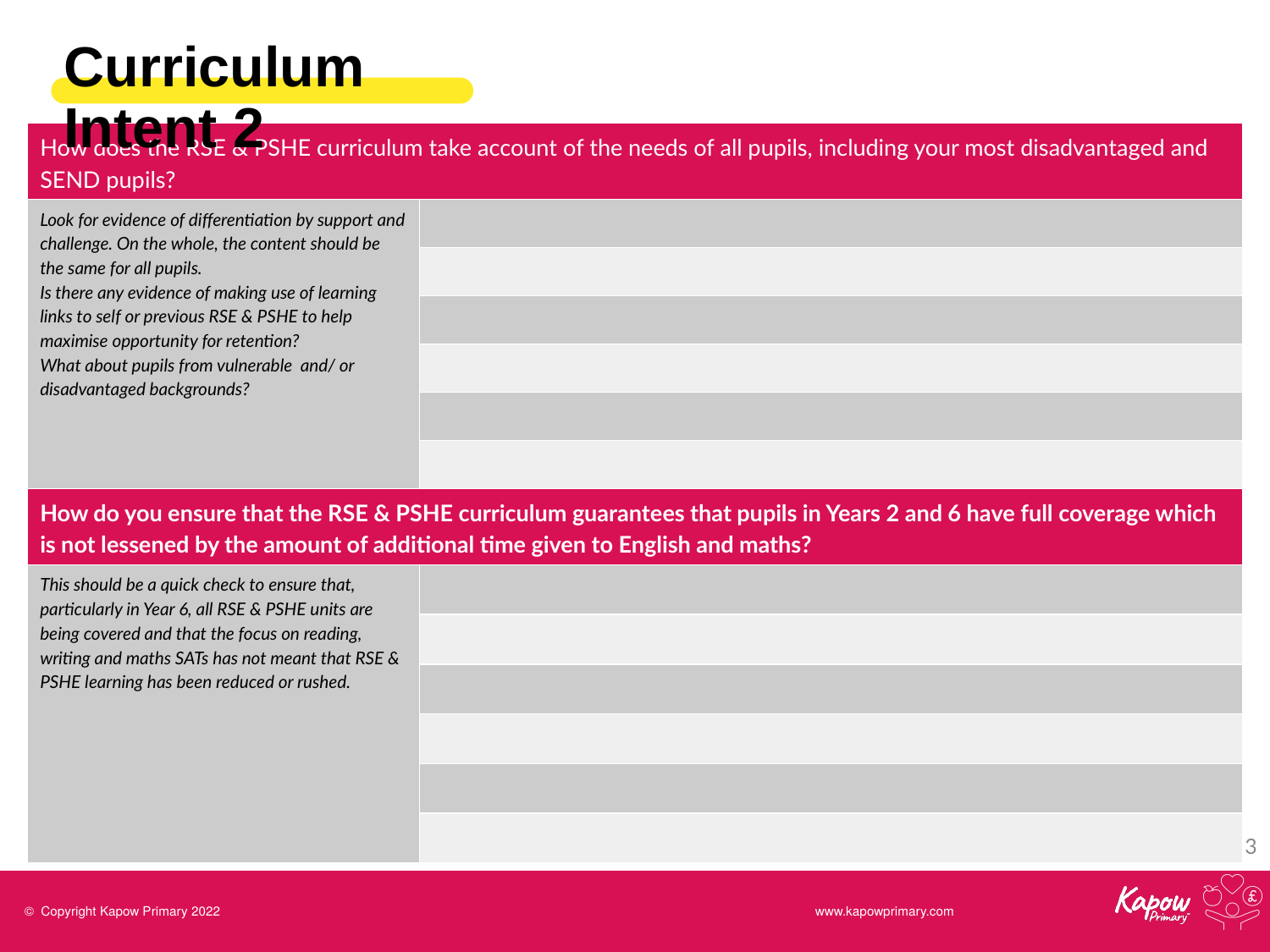

Curriculum Intent 2

| How does the RSE & PSHE curriculum take account of the needs of all pupils, including your most disadvantaged and SEND pupils? |  |
| --- | --- |
| Look for evidence of differentiation by support and challenge. On the whole, the content should be the same for all pupils. Is there any evidence of making use of learning links to self or previous RSE & PSHE to help maximise opportunity for retention? What about pupils from vulnerable and/ or disadvantaged backgrounds? |  |
|  |  |
|  |  |
|  |  |
|  |  |
|  |  |
| How do you ensure that the RSE & PSHE curriculum guarantees that pupils in Years 2 and 6 have full coverage which is not lessened by the amount of additional time given to English and maths? |  |
| This should be a quick check to ensure that, particularly in Year 6, all RSE & PSHE units are being covered and that the focus on reading, writing and maths SATs has not meant that RSE & PSHE learning has been reduced or rushed. |  |
|  |  |
|  |  |
|  |  |
|  |  |
|  |  |
3